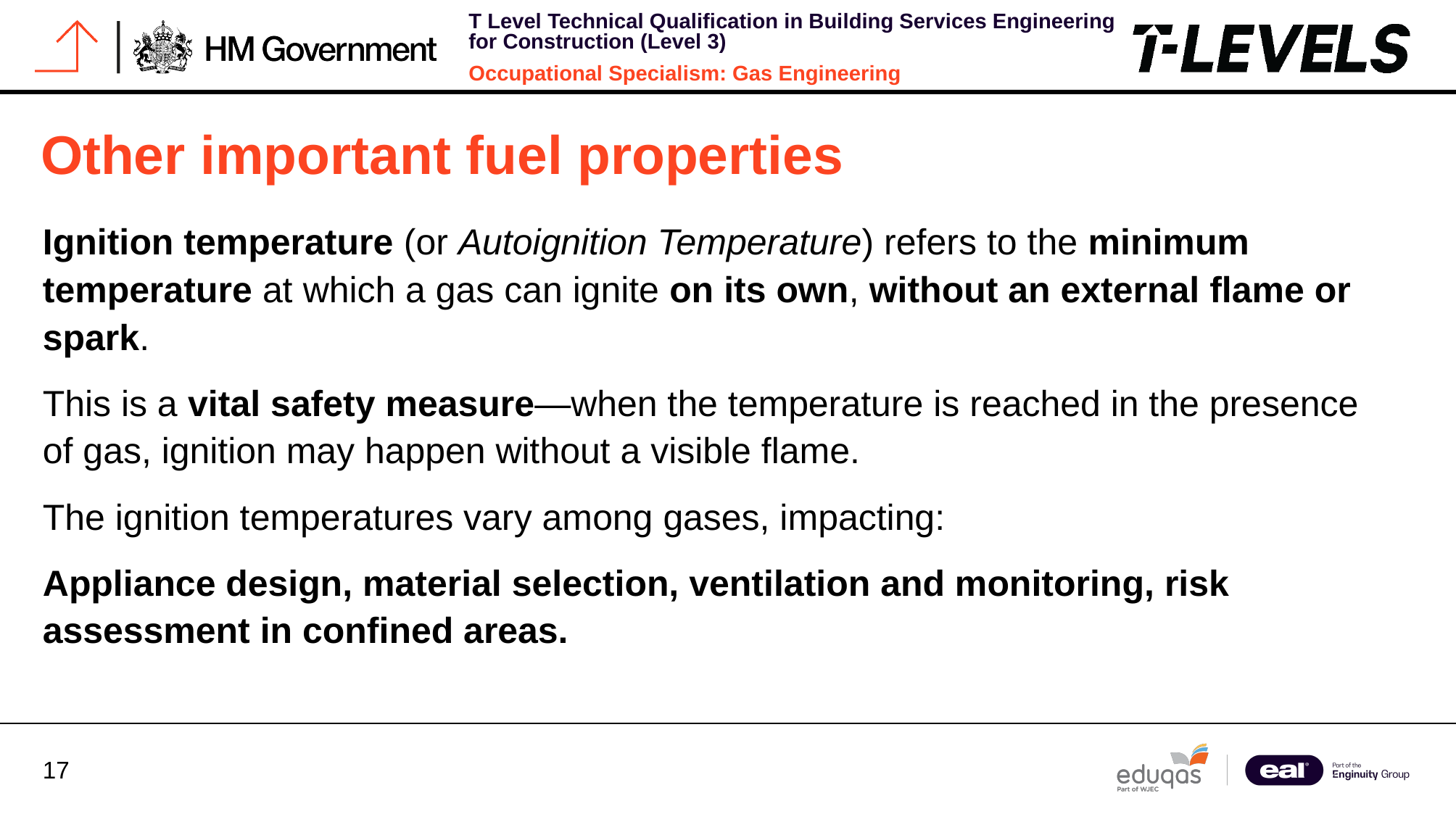

# Other important fuel properties
Ignition temperature (or Autoignition Temperature) refers to the minimum temperature at which a gas can ignite on its own, without an external flame or spark.
This is a vital safety measure—when the temperature is reached in the presence of gas, ignition may happen without a visible flame.
The ignition temperatures vary among gases, impacting:
Appliance design, material selection, ventilation and monitoring, risk assessment in confined areas.